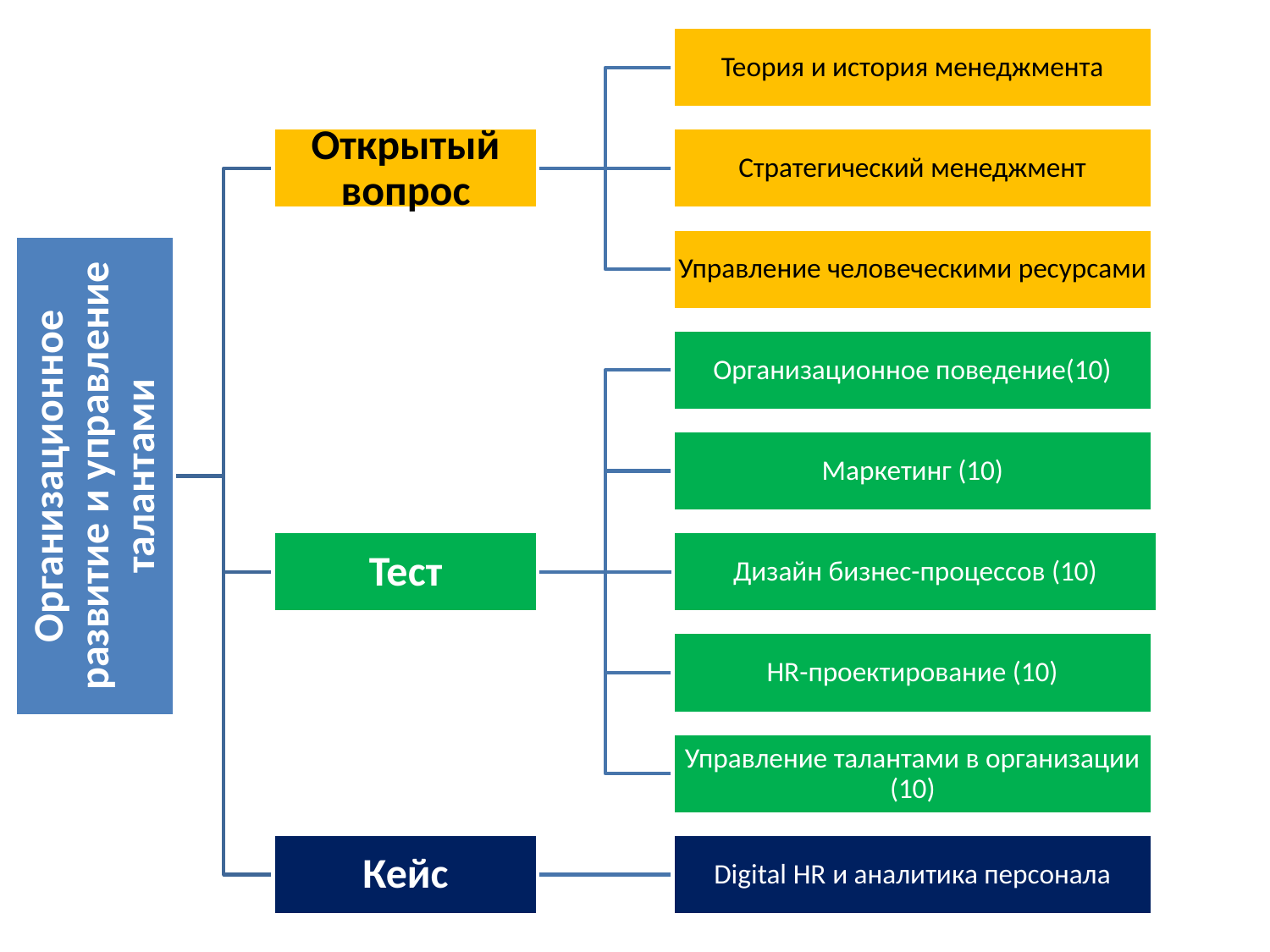

Организационное развитие и управление талантами
Открытый вопрос
Теория и история менеджмента
Стратегический менеджмент
Управление человеческими ресурсами
Тест
Организационное поведение(10)
Маркетинг (10)
Дизайн бизнес-процессов (10)
HR-проектирование (10)
Управление талантами в организации (10)
Кейс
Digital HR и аналитика персонала